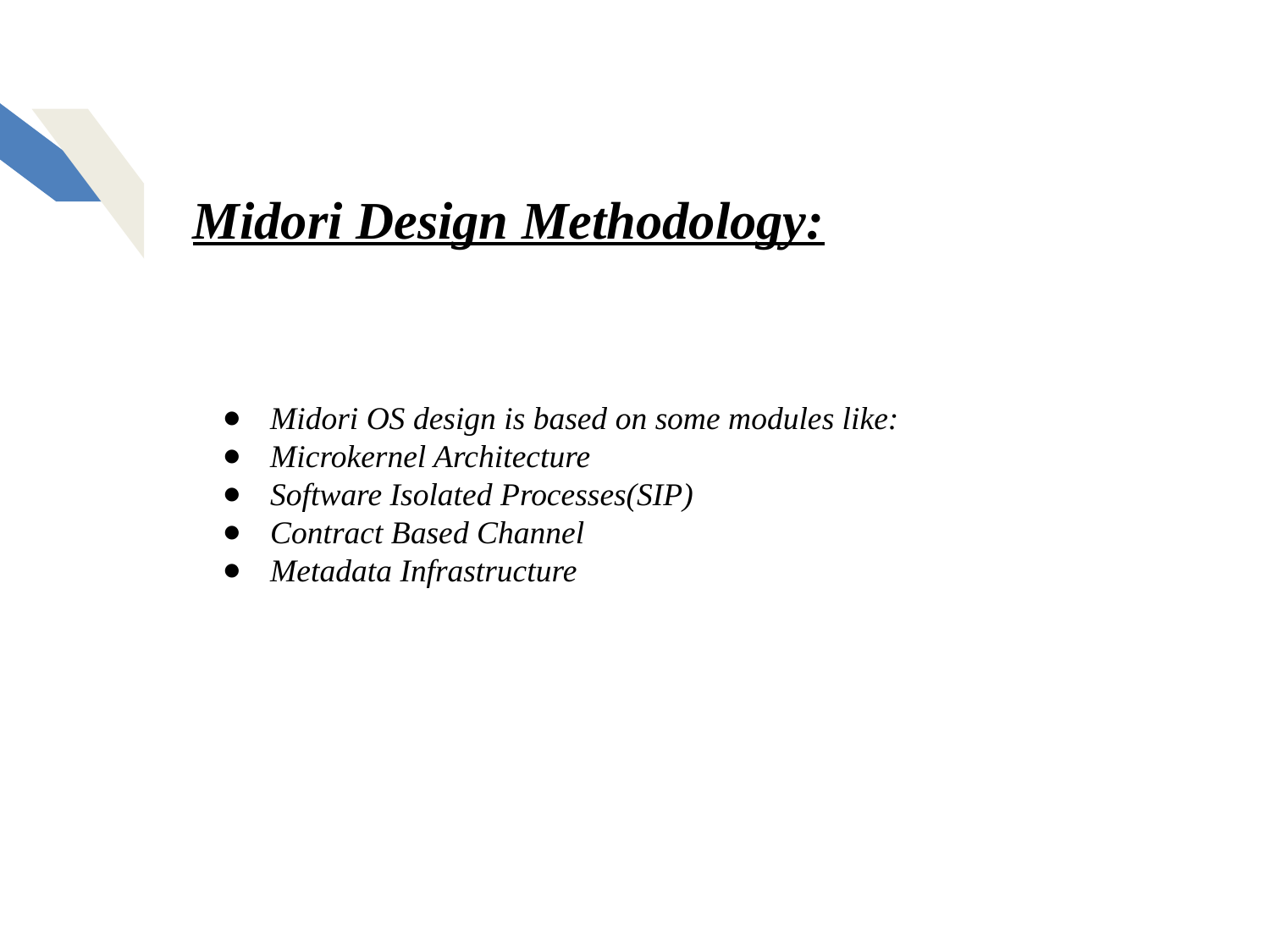

# Midori Design Methodology:
Midori OS design is based on some modules like:
Microkernel Architecture
Software Isolated Processes(SIP)
Contract Based Channel
Metadata Infrastructure